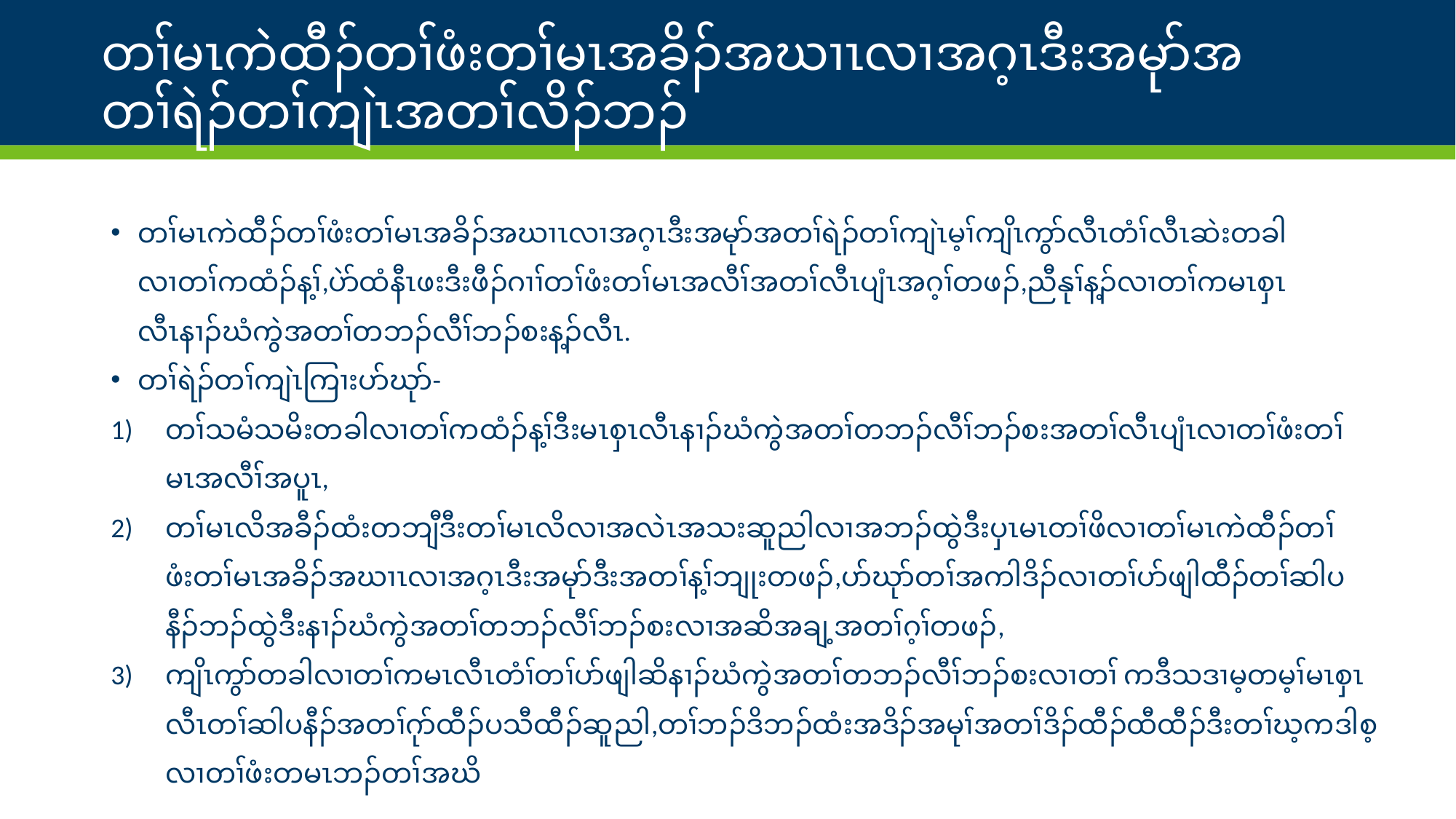

# တၢ်မၤကဲထီၣ်တၢ်ဖံးတၢ်မၤအခိၣ်အဃၢၤလၢအဂ့ၤဒီးအမုာ်အတၢ်ရဲၣ်တၢ်ကျဲၤအတၢ်လိၣ်ဘၣ်
တၢ်မၤကဲထီၣ်တၢ်ဖံးတၢ်မၤအခိၣ်အဃၢၤလၢအဂ့ၤဒီးအမုာ်အတၢ်ရဲၣ်တၢ်ကျဲၤမ့ၢ်ကျိၤကွာ်လီၤတံၢ်လီၤဆဲးတခါလၢတၢ်ကထံၣ်န့ၢ်,ပဲာ်ထံနီၤဖးဒီးဖီၣ်ဂၢၢ်တၢ်ဖံးတၢ်မၤအလီၢ်အတၢ်လီၤပျံၤအဂ့ၢ်တဖၣ်,ညီနုၢ်န့ၣ်လၢတၢ်ကမၤစှၤလီၤနၢၣ်ဃံကွဲအတၢ်တဘၣ်လီၢ်ဘၣ်စးန့ၣ်လီၤ.
တၢ်ရဲၣ်တၢ်ကျဲၤကြၢးပာ်ဃုာ်-
တၢ်သမံသမိးတခါလၢတၢ်ကထံၣ်န့ၢ်ဒီးမၤစှၤလီၤနၢၣ်ဃံကွဲအတၢ်တဘၣ်လီၢ်ဘၣ်စးအတၢ်လီၤပျံၤလၢတၢ်ဖံးတၢ်မၤအလီၢ်အပူၤ,
တၢ်မၤလိအခီၣ်ထံးတဘျီဒီးတၢ်မၤလိလၢအလဲၤအသးဆူညါလၢအဘၣ်ထွဲဒီးပှၤမၤတၢ်ဖိလၢတၢ်မၤကဲထီၣ်တၢ်ဖံးတၢ်မၤအခိၣ်အဃၢၤလၢအဂ့ၤဒီးအမုာ်ဒီးအတၢ်န့ၢ်ဘျုးတဖၣ်,ပာ်ဃုာ်တၢ်အကါဒိၣ်လၢတၢ်ပာ်ဖျါထီၣ်တၢ်ဆါပနီၣ်ဘၣ်ထွဲဒီးနၢၣ်ဃံကွဲအတၢ်တဘၣ်လီၢ်ဘၣ်စးလၢအဆိအချ့အတၢ်ဂ့ၢ်တဖၣ်,
ကျိၤကွာ်တခါလၢတၢ်ကမၤလီၤတံၢ်တၢ်ပာ်ဖျါဆိနၢၣ်ဃံကွဲအတၢ်တဘၣ်လီၢ်ဘၣ်စးလၢတၢ် ကဒီသဒၢမ့တမ့ၢ်မၤစှၤလီၤတၢ်ဆါပနီၣ်အတၢ်ဂုာ်ထီၣ်ပသီထီၣ်ဆူညါ,တၢ်ဘၣ်ဒိဘၣ်ထံးအဒိၣ်အမုၢ်အတၢ်ဒိၣ်ထီၣ်ထီထီၣ်ဒီးတၢ်ဃ့ကဒါစ့လၢတၢ်ဖံးတမၤဘၣ်တၢ်အဃိ